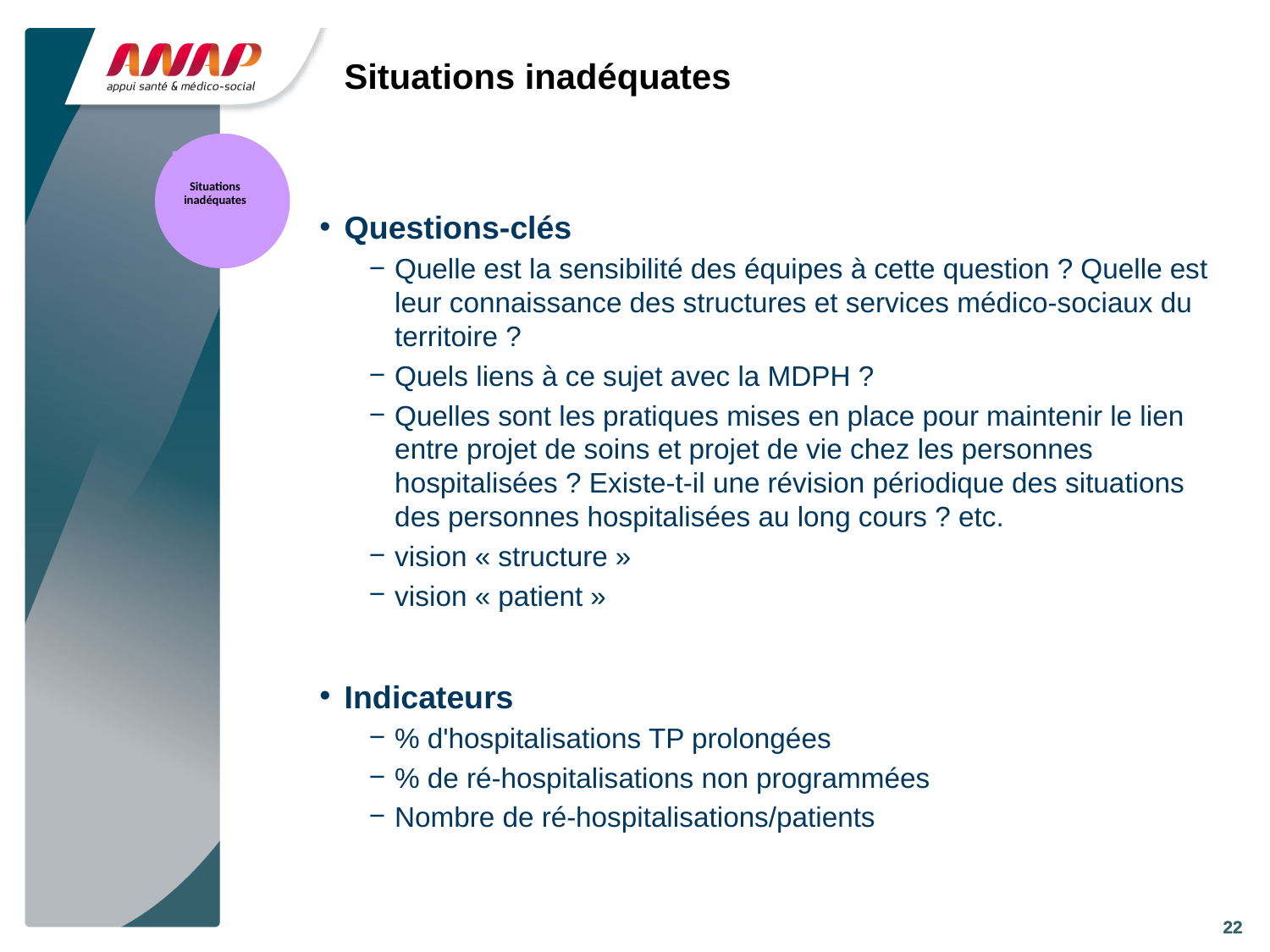

# Situations inadéquates

Situations inadéquates
Questions-clés
Quelle est la sensibilité des équipes à cette question ? Quelle est leur connaissance des structures et services médico-sociaux du territoire ?
Quels liens à ce sujet avec la MDPH ?
Quelles sont les pratiques mises en place pour maintenir le lien entre projet de soins et projet de vie chez les personnes hospitalisées ? Existe-t-il une révision périodique des situations des personnes hospitalisées au long cours ? etc.
vision « structure »
vision « patient »

Indicateurs
% d'hospitalisations TP prolongées
% de ré-hospitalisations non programmées
Nombre de ré-hospitalisations/patients